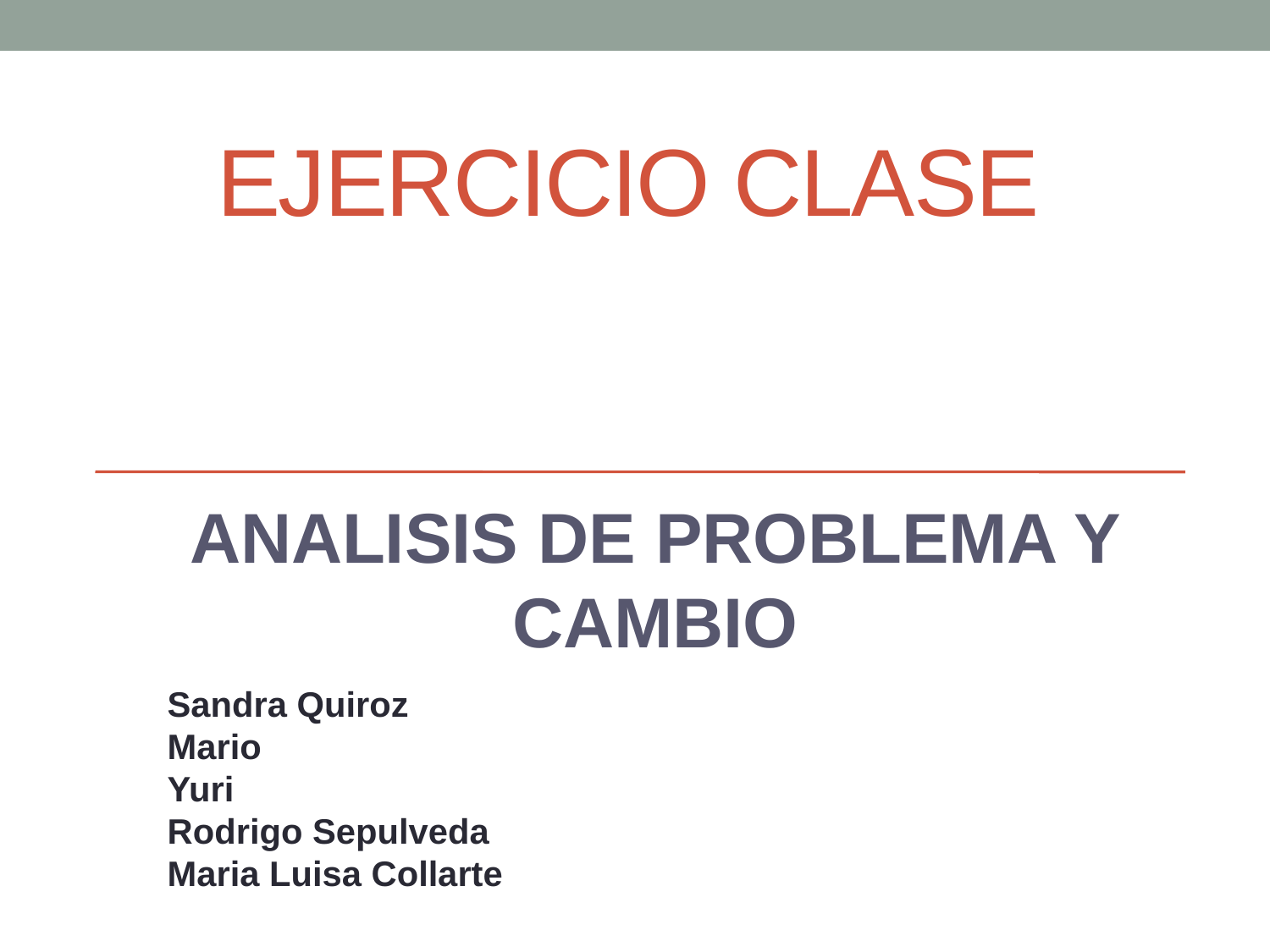

# Ejercicio clase
ANALISIS DE PROBLEMA Y CAMBIO
Sandra Quiroz
Mario
Yuri
Rodrigo Sepulveda
Maria Luisa Collarte